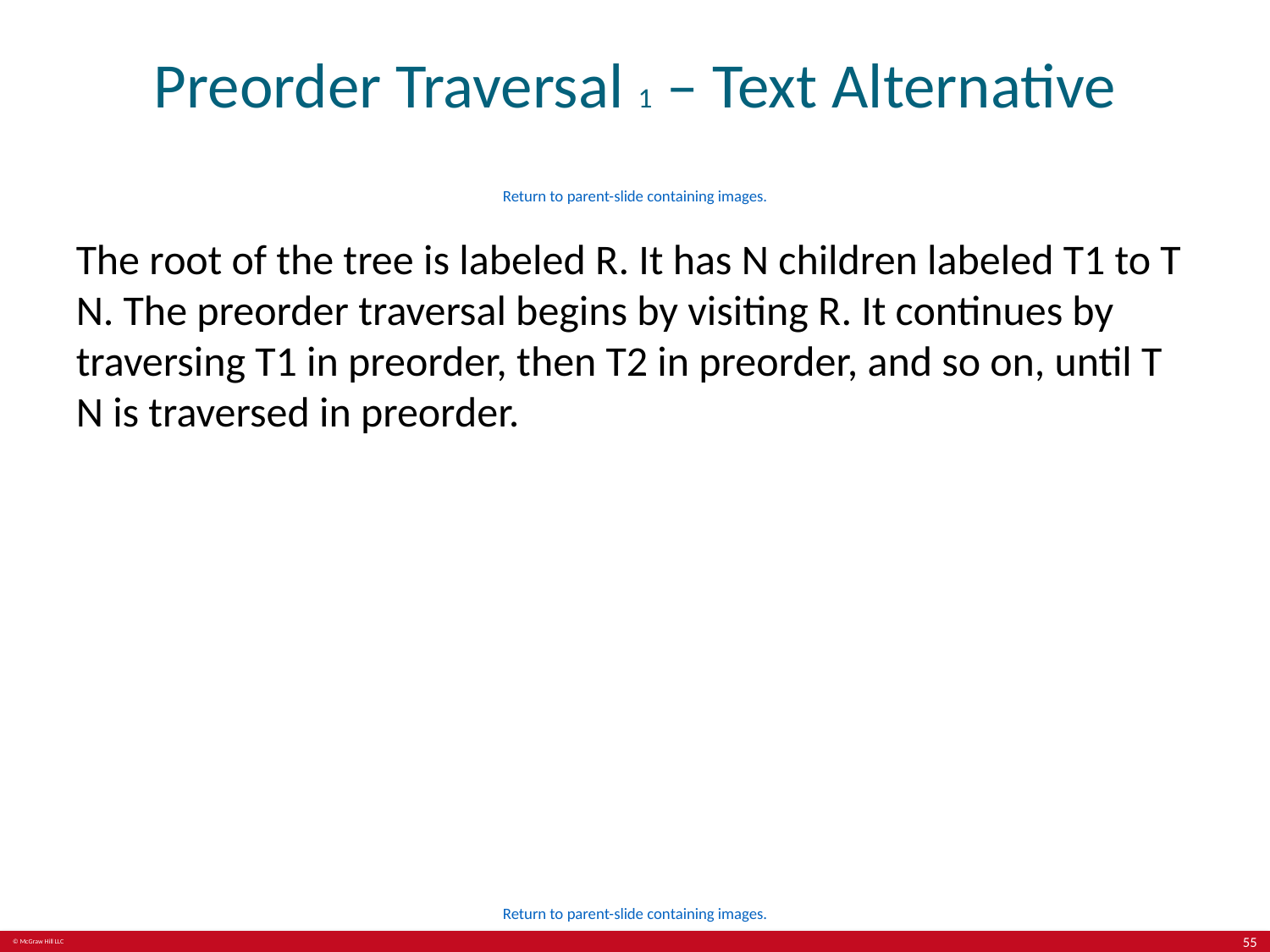

# Preorder Traversal 1 – Text Alternative
Return to parent-slide containing images.
The root of the tree is labeled R. It has N children labeled T1 to T N. The preorder traversal begins by visiting R. It continues by traversing T1 in preorder, then T2 in preorder, and so on, until T N is traversed in preorder.
Return to parent-slide containing images.
55